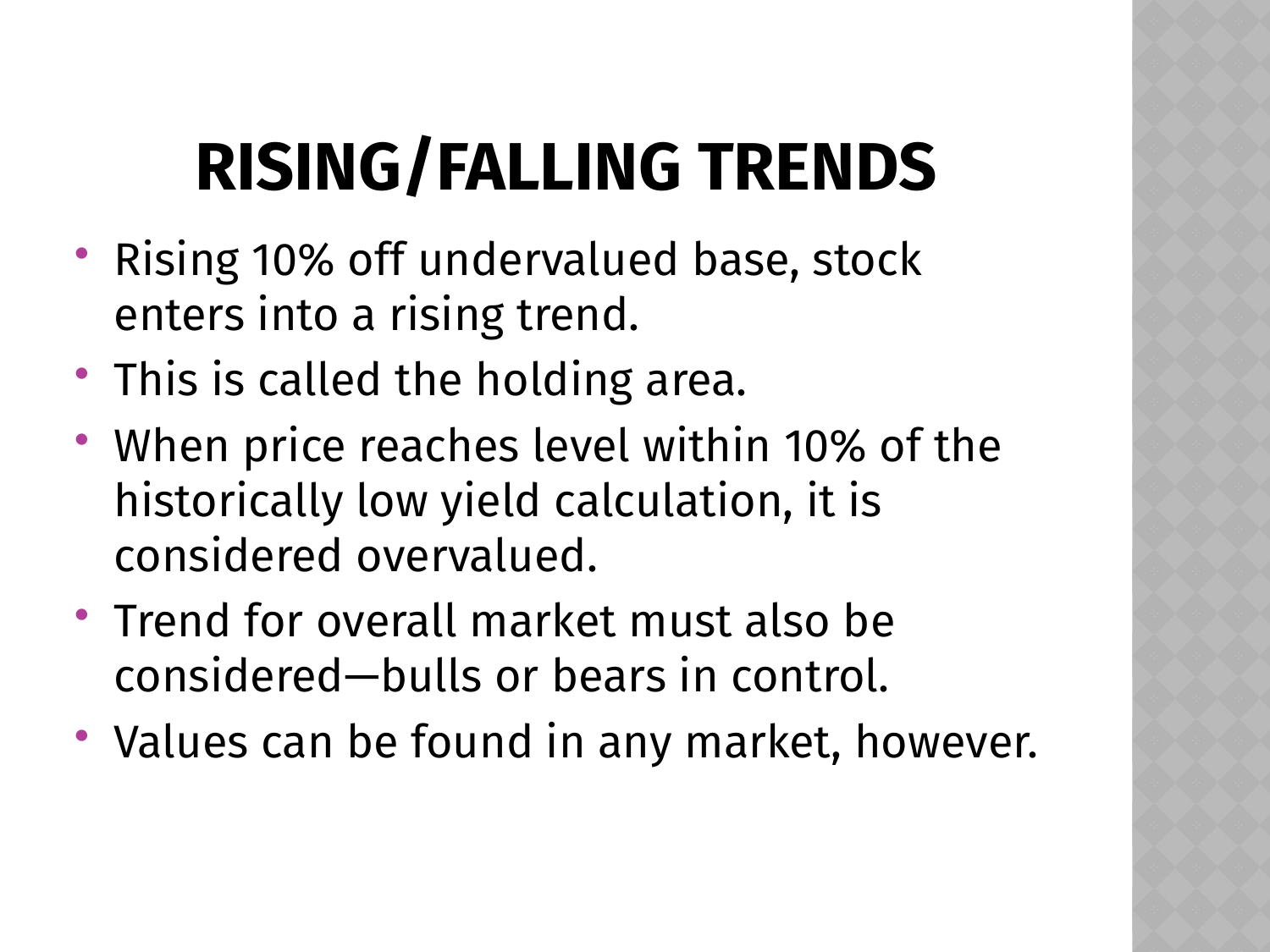

# Rising/Falling trends
Rising 10% off undervalued base, stock enters into a rising trend.
This is called the holding area.
When price reaches level within 10% of the historically low yield calculation, it is considered overvalued.
Trend for overall market must also be considered—bulls or bears in control.
Values can be found in any market, however.